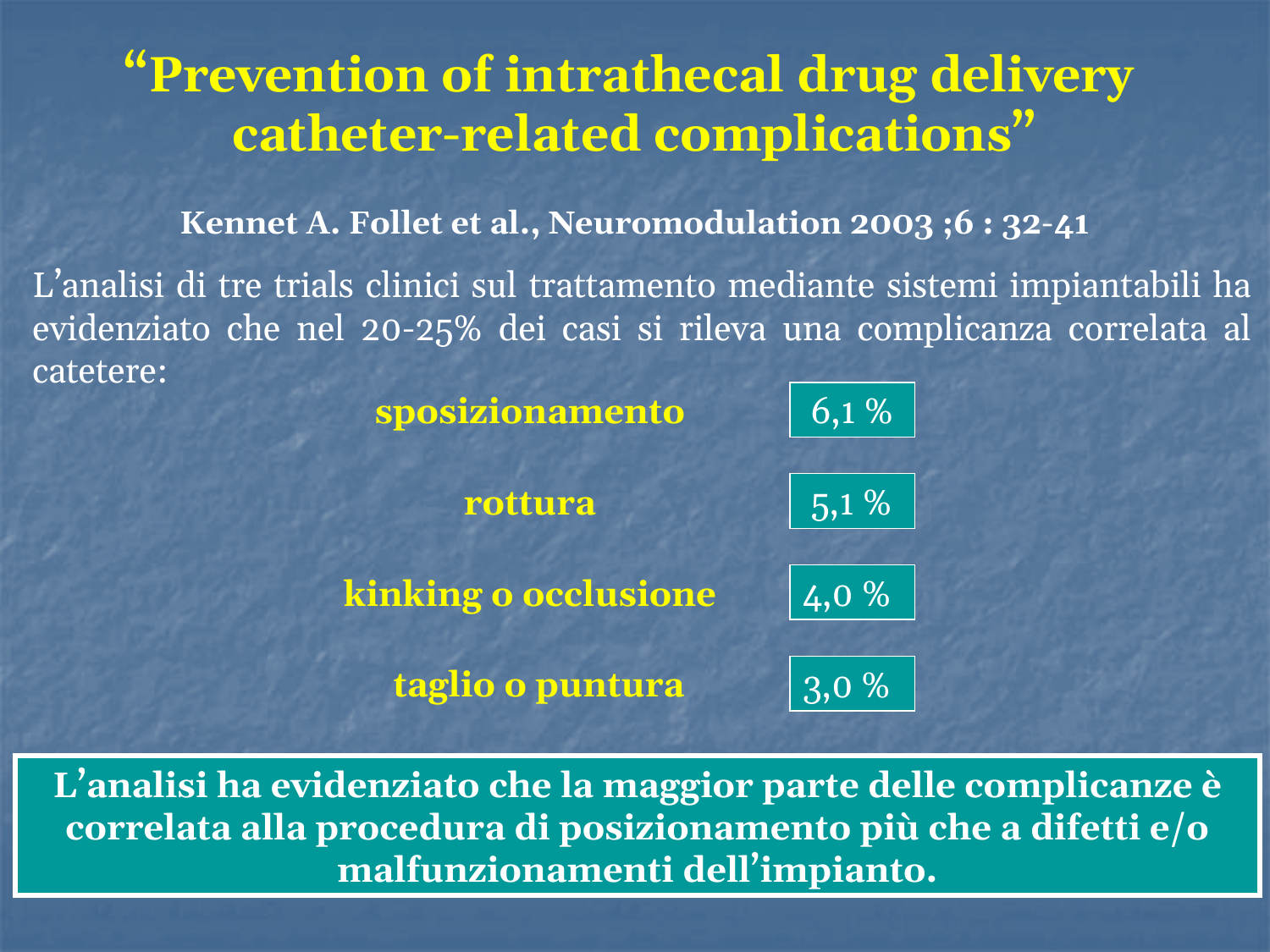

“Prevention of intrathecal drug delivery
catheter-related complications”
Kennet A. Follet et al., Neuromodulation 2003 ;6 : 32-41
L’analisi di tre trials clinici sul trattamento mediante sistemi impiantabili ha evidenziato che nel 20-25% dei casi si rileva una complicanza correlata al catetere:
sposizionamento
 6,1 %
 rottura
 5,1 %
 kinking o occlusione
4,0 %
  taglio o puntura
3,0 %
L’analisi ha evidenziato che la maggior parte delle complicanze è correlata alla procedura di posizionamento più che a difetti e/o malfunzionamenti dell’impianto.